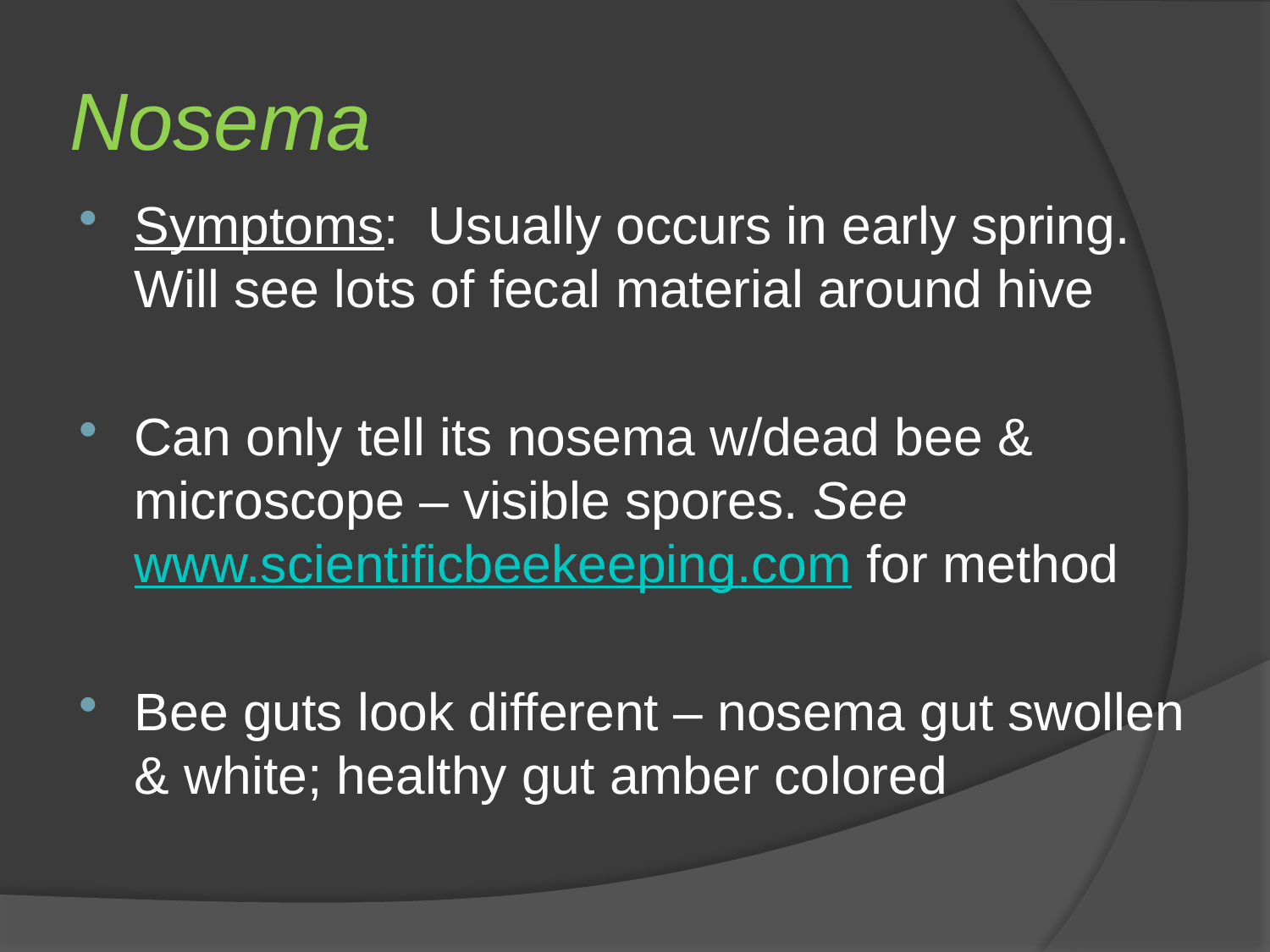

# Nosema
Symptoms:  Usually occurs in early spring.  Will see lots of fecal material around hive

Can only tell its nosema w/dead bee & microscope – visible spores. See www.scientificbeekeeping.com for method

Bee guts look different – nosema gut swollen & white; healthy gut amber colored